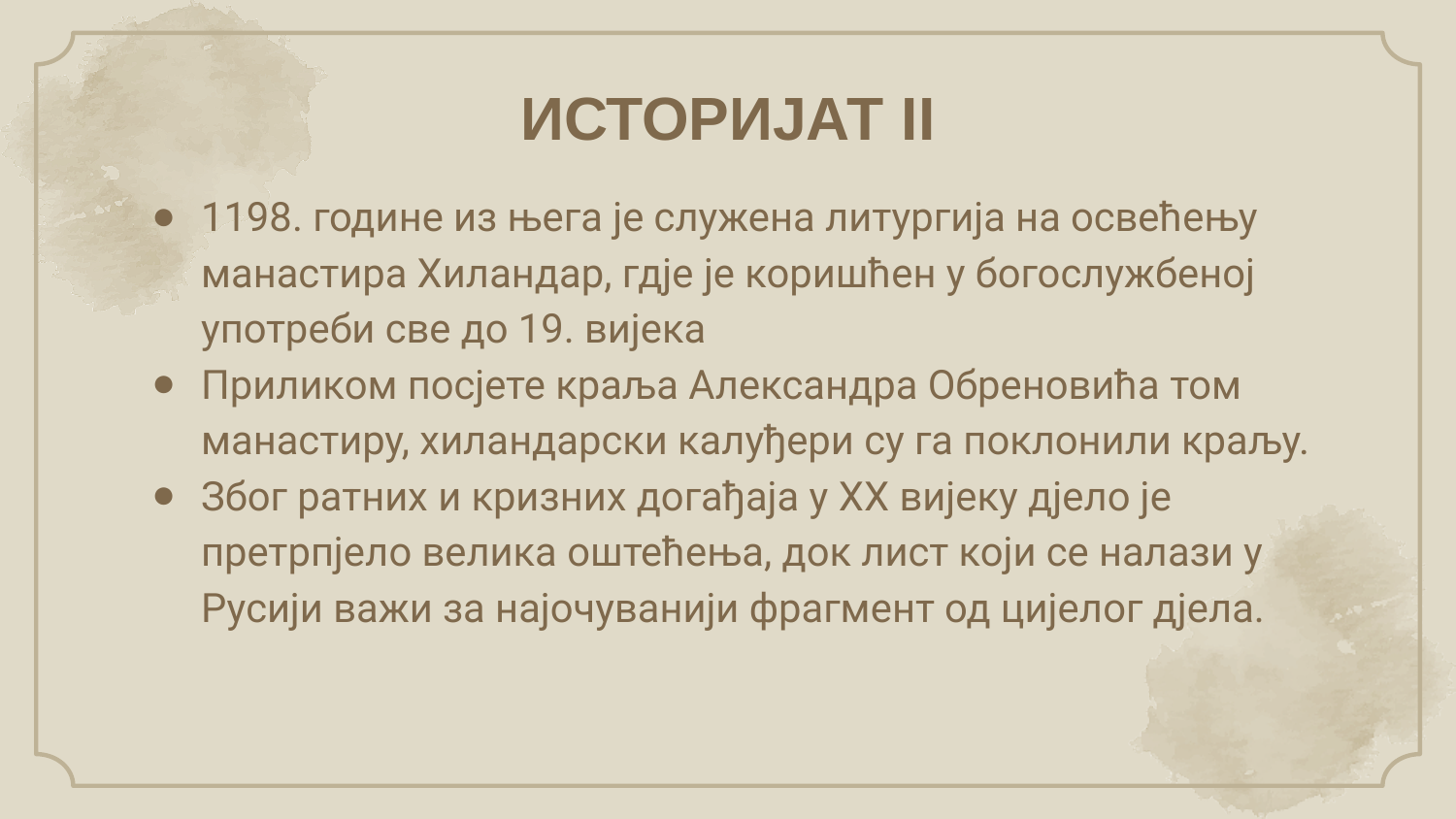

# ИСТОРИЈАТ II
1198. године из њега је служена литургија на освећењу манастира Хиландар, гдје је коришћен у богослужбеној употреби све до 19. вијека
Приликом посјете краља Александра Обреновића том манастиру, хиландарски калуђери су га поклонили краљу.
Због ратних и кризних догађаја у XX вијеку дјело је претрпјело велика оштећења, док лист који се налази у Русији важи за најочуванији фрагмент од цијелог дјела.